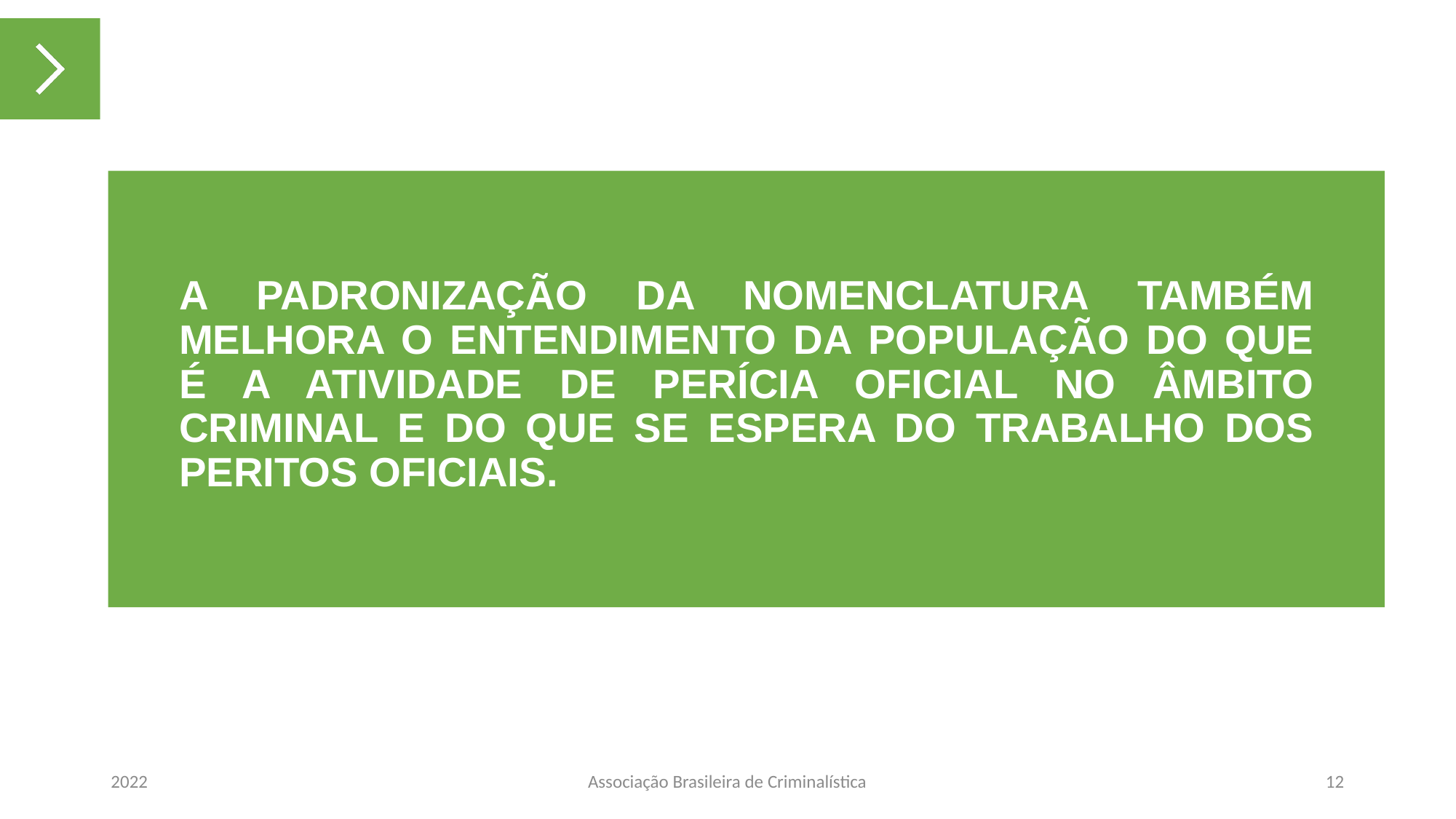

A PADRONIZAÇÃO DA NOMENCLATURA TAMBÉM MELHORA O ENTENDIMENTO DA POPULAÇÃO DO QUE É A ATIVIDADE DE PERÍCIA OFICIAL NO ÂMBITO CRIMINAL E DO QUE SE ESPERA DO TRABALHO DOS PERITOS OFICIAIS.
2022
Associação Brasileira de Criminalística
12